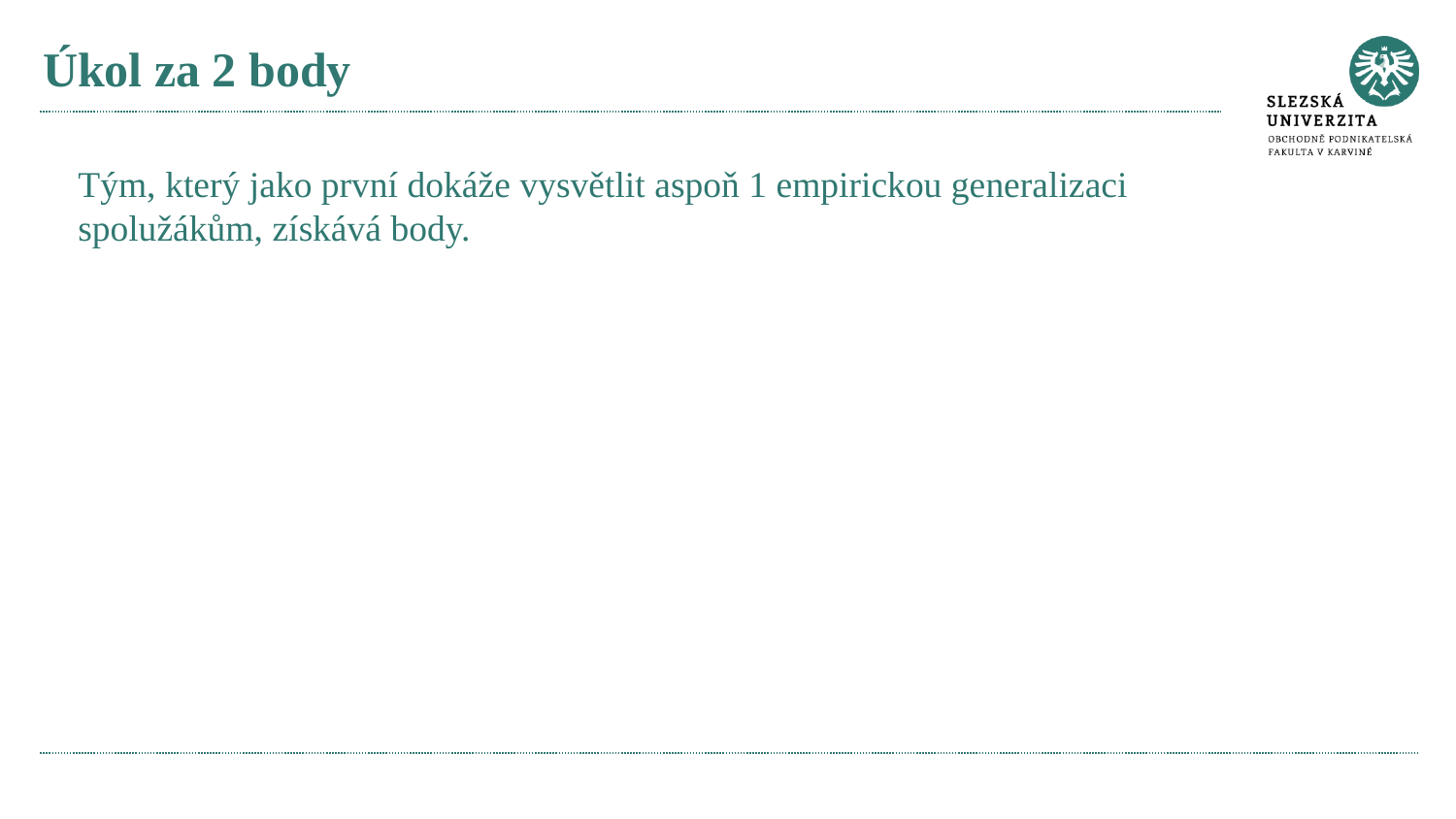

# Úkol za 2 body
Tým, který jako první dokáže vysvětlit aspoň 1 empirickou generalizaci spolužákům, získává body.